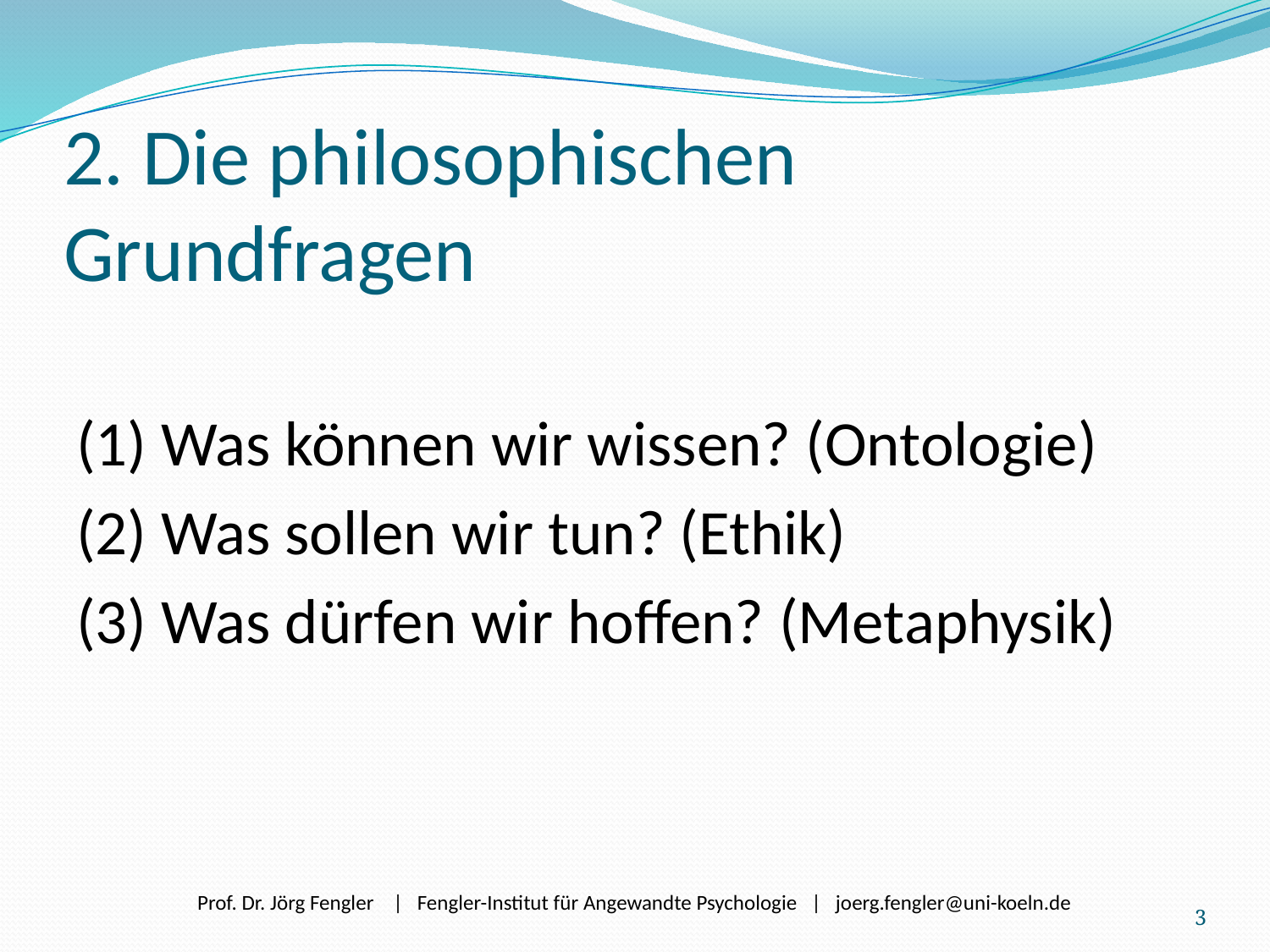

# 2. Die philosophischen Grundfragen

(1) Was können wir wissen? (Ontologie)
(2) Was sollen wir tun? (Ethik)
(3) Was dürfen wir hoffen? (Metaphysik)

3